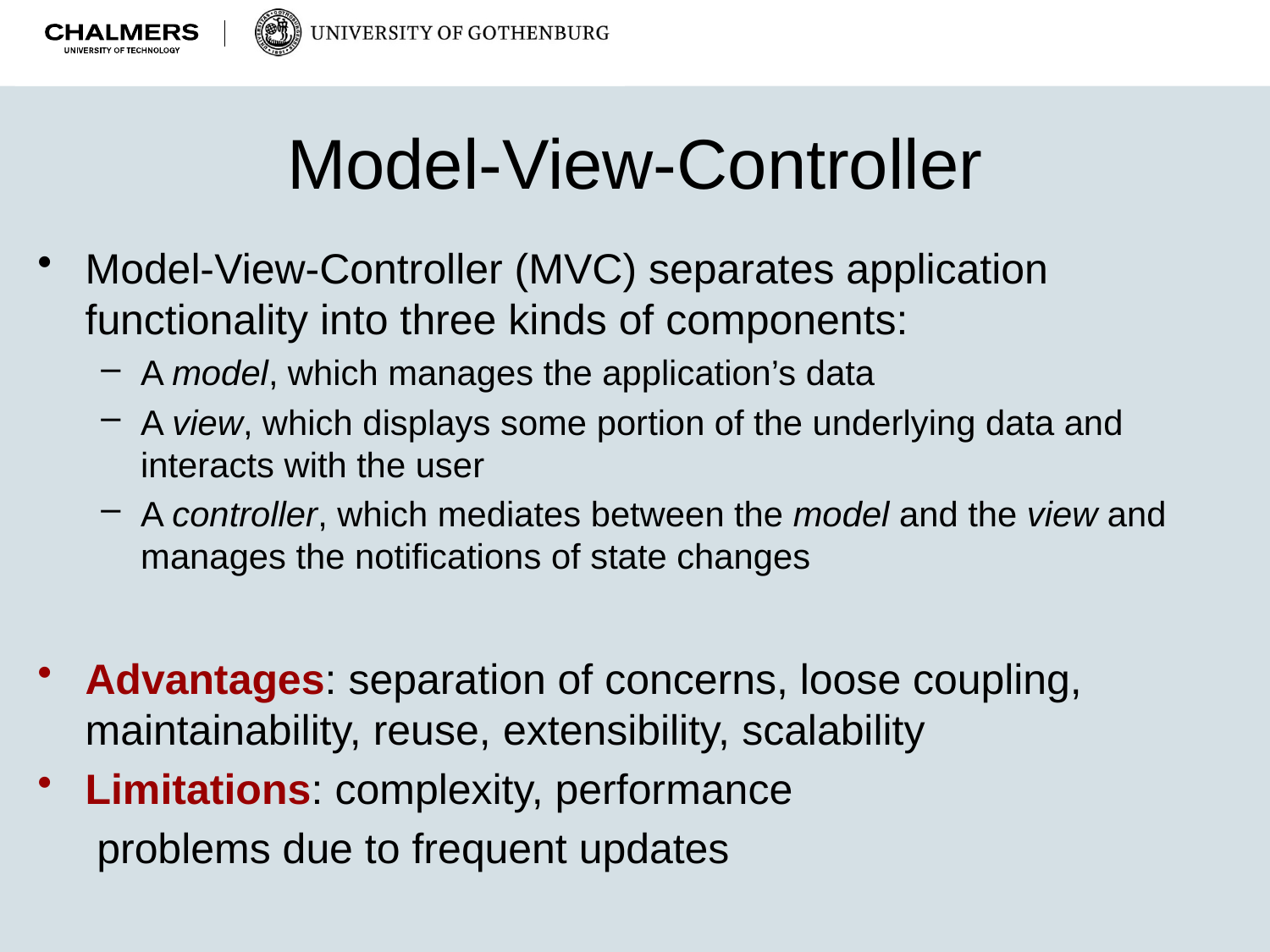

# Model-View-Controller
Model-View-Controller (MVC) separates application functionality into three kinds of components:
A model, which manages the application’s data
A view, which displays some portion of the underlying data and interacts with the user
A controller, which mediates between the model and the view and manages the notifications of state changes

Advantages: separation of concerns, loose coupling, maintainability, reuse, extensibility, scalability
Limitations: complexity, performance
     problems due to frequent updates